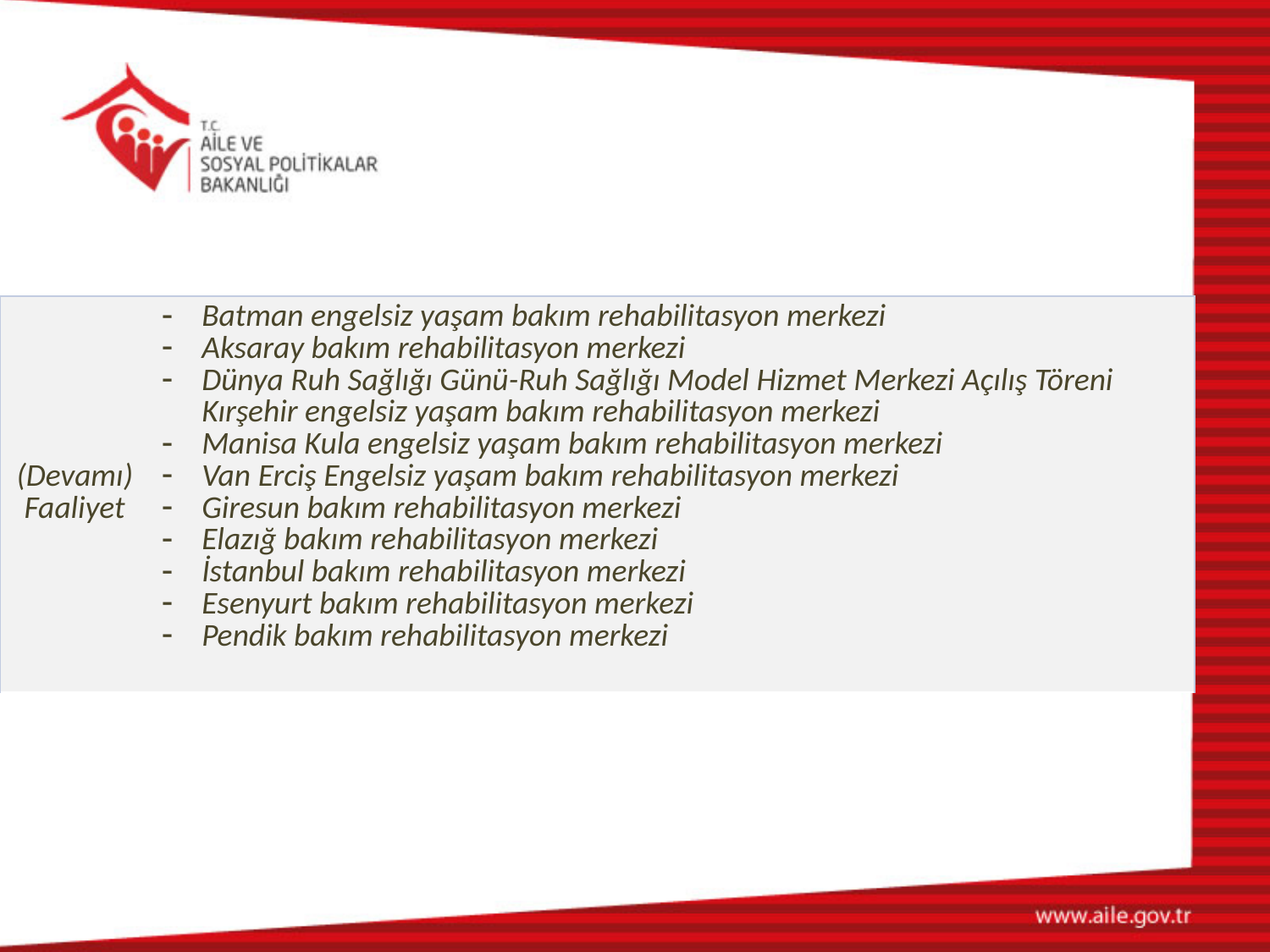

| (Devamı) Faaliyet | Batman engelsiz yaşam bakım rehabilitasyon merkezi Aksaray bakım rehabilitasyon merkezi Dünya Ruh Sağlığı Günü-Ruh Sağlığı Model Hizmet Merkezi Açılış Töreni Kırşehir engelsiz yaşam bakım rehabilitasyon merkezi Manisa Kula engelsiz yaşam bakım rehabilitasyon merkezi Van Erciş Engelsiz yaşam bakım rehabilitasyon merkezi Giresun bakım rehabilitasyon merkezi Elazığ bakım rehabilitasyon merkezi İstanbul bakım rehabilitasyon merkezi Esenyurt bakım rehabilitasyon merkezi Pendik bakım rehabilitasyon merkezi |
| --- | --- |